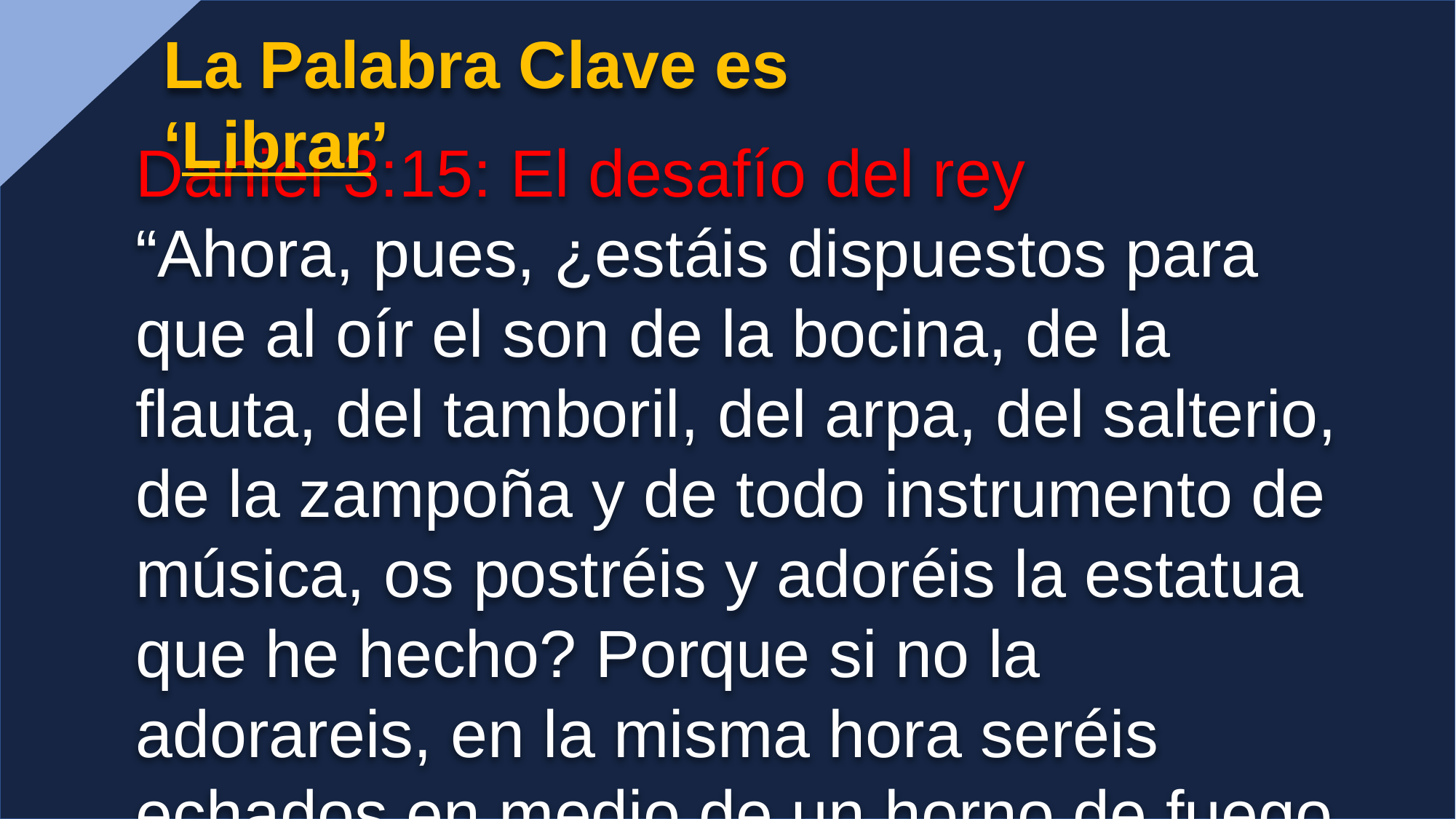

La Palabra Clave es ‘Librar’
Daniel 3:15: El desafío del rey
“Ahora, pues, ¿estáis dispuestos para que al oír el son de la bocina, de la flauta, del tamboril, del arpa, del salterio, de la zampoña y de todo instrumento de música, os postréis y adoréis la estatua que he hecho? Porque si no la adorareis, en la misma hora seréis echados en medio de un horno de fuego ardiendo; ¿y qué dios será aquel que os libre de mis manos?”